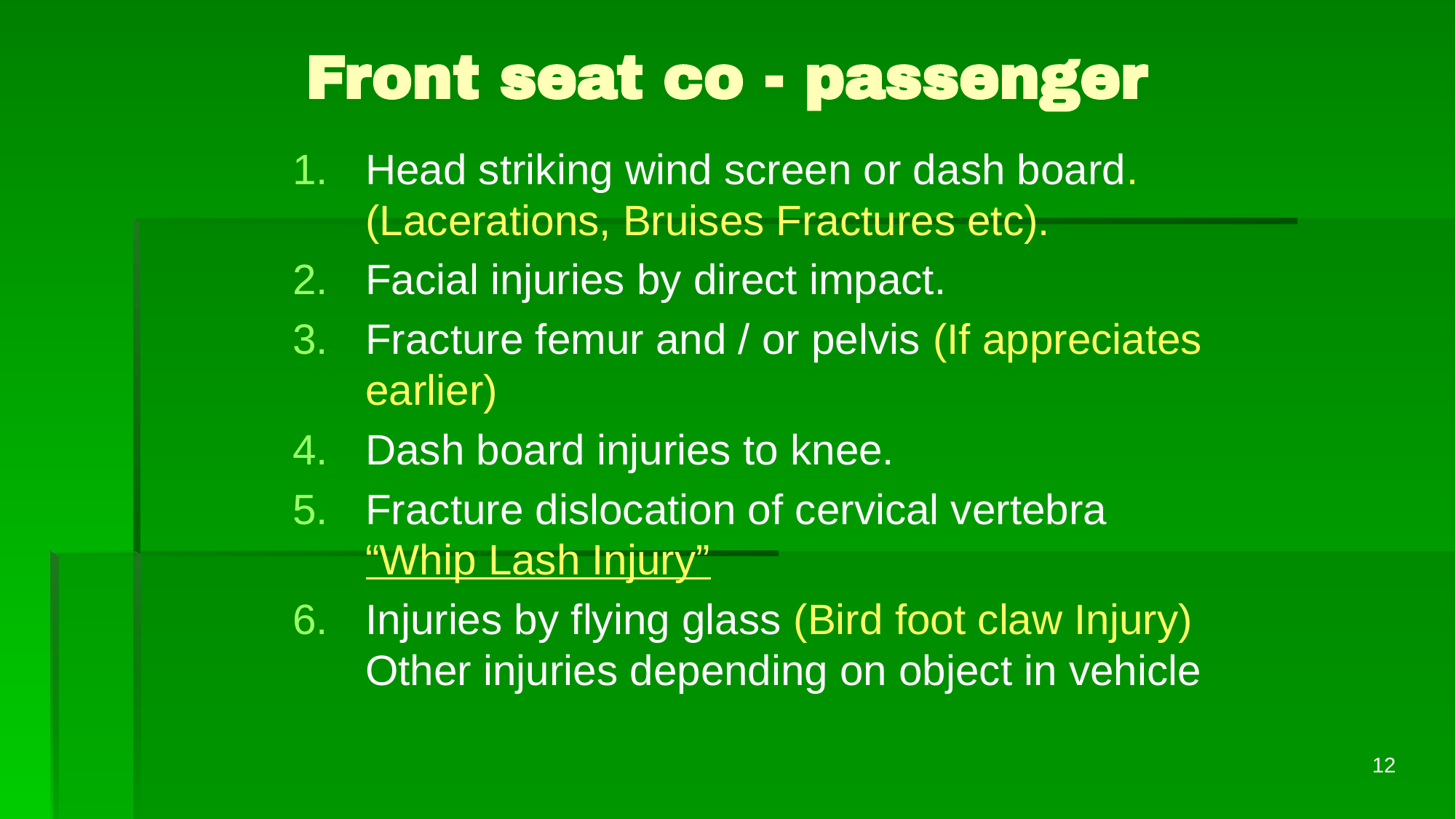

# Front seat co - passenger
Head striking wind screen or dash board. (Lacerations, Bruises Fractures etc).
Facial injuries by direct impact.
Fracture femur and / or pelvis (If appreciates earlier)
Dash board injuries to knee.
Fracture dislocation of cervical vertebra “Whip Lash Injury”
Injuries by flying glass (Bird foot claw Injury)
Other injuries depending on object in vehicle
12